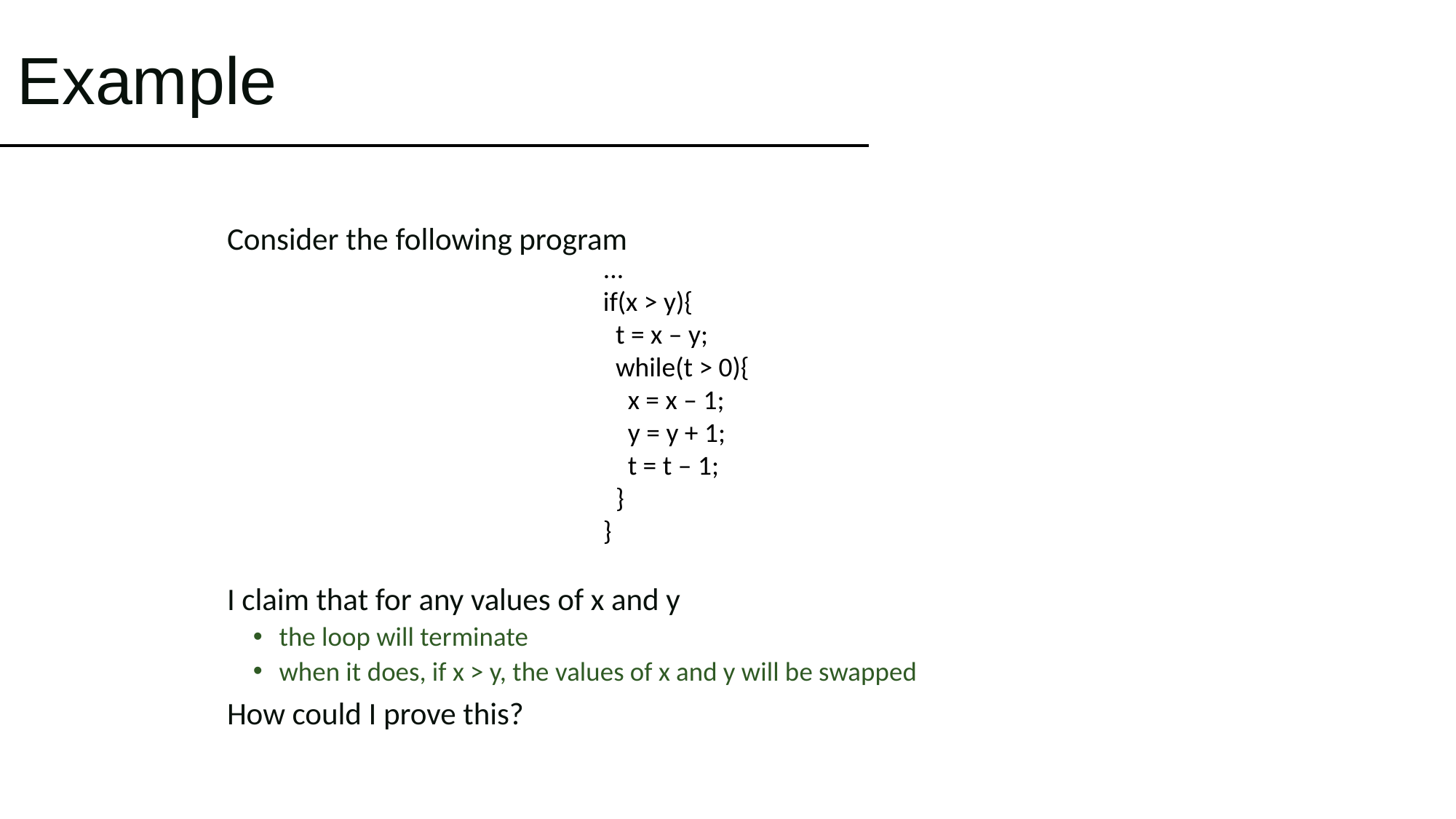

# Example
Consider the following program

I claim that for any values of x and y
the loop will terminate
when it does, if x > y, the values of x and y will be swapped
How could I prove this?
...
if(x > y){
  t = x – y;
  while(t > 0){
    x = x – 1;
    y = y + 1;
    t = t – 1;
  }
}